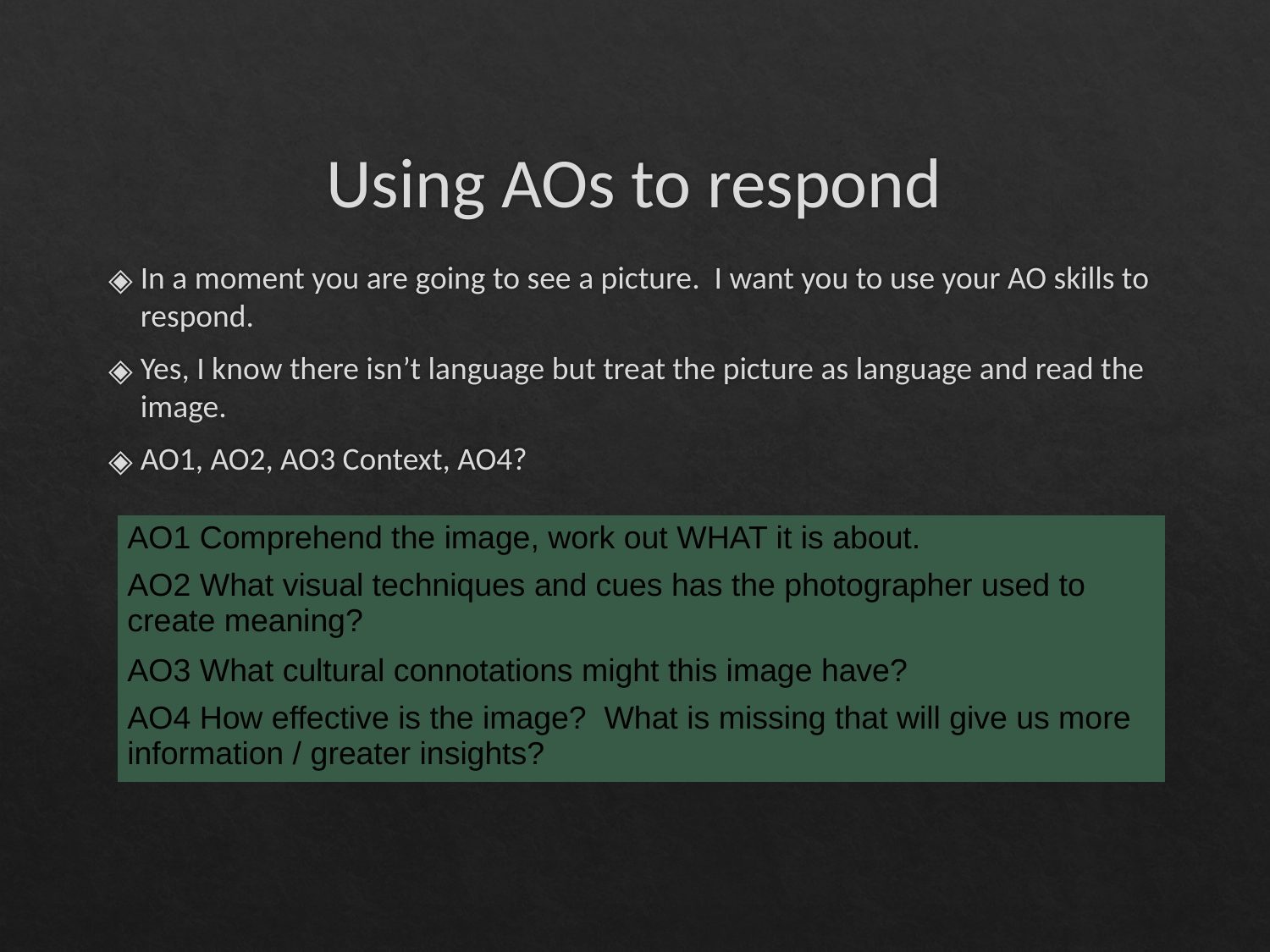

# Using AOs to respond
In a moment you are going to see a picture.  I want you to use your AO skills to respond.
Yes, I know there isn’t language but treat the picture as language and read the image.
AO1, AO2, AO3 Context, AO4?

| AO1 Comprehend the image, work out WHAT it is about. |
| --- |
| AO2 What visual techniques and cues has the photographer used to create meaning? |
| AO3 What cultural connotations might this image have? |
| AO4 How effective is the image? What is missing that will give us more information / greater insights? |